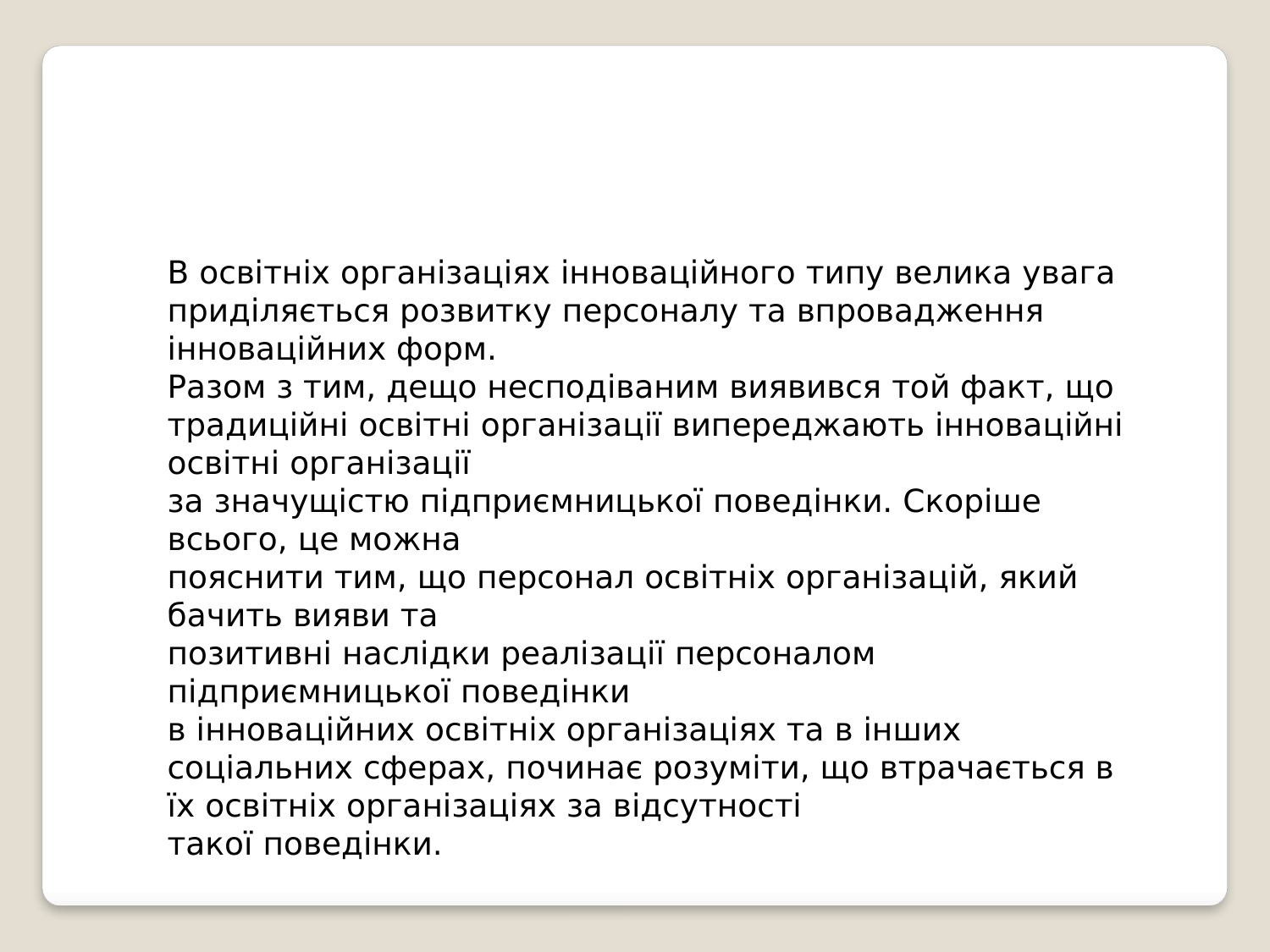

В освітніх організаціях інноваційного типу велика увага приділяється розвитку персоналу та впровадження інноваційних форм.
Разом з тим, дещо несподіваним виявився той факт, що традиційні освітні організації випереджають інноваційні освітні організації
за значущістю підприємницької поведінки. Скоріше всього, це можна
пояснити тим, що персонал освітніх організацій, який бачить вияви та
позитивні наслідки реалізації персоналом підприємницької поведінки
в інноваційних освітніх організаціях та в інших соціальних сферах, починає розуміти, що втрачається в їх освітніх організаціях за відсутності
такої поведінки.